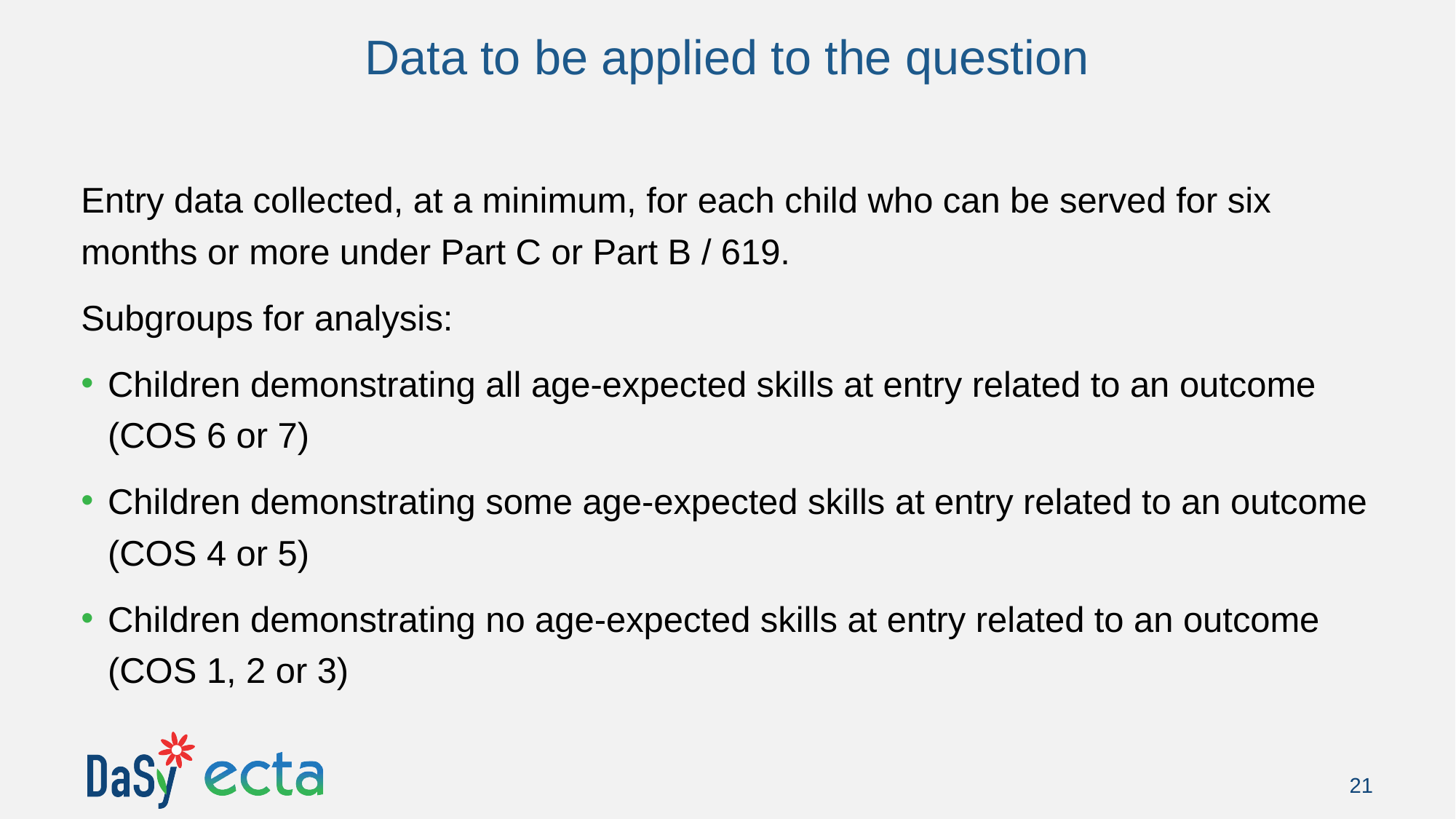

# Data to be applied to the question
Entry data collected, at a minimum, for each child who can be served for six months or more under Part C or Part B / 619.
Subgroups for analysis:
Children demonstrating all age-expected skills at entry related to an outcome (COS 6 or 7)
Children demonstrating some age-expected skills at entry related to an outcome (COS 4 or 5)
Children demonstrating no age-expected skills at entry related to an outcome (COS 1, 2 or 3)
21